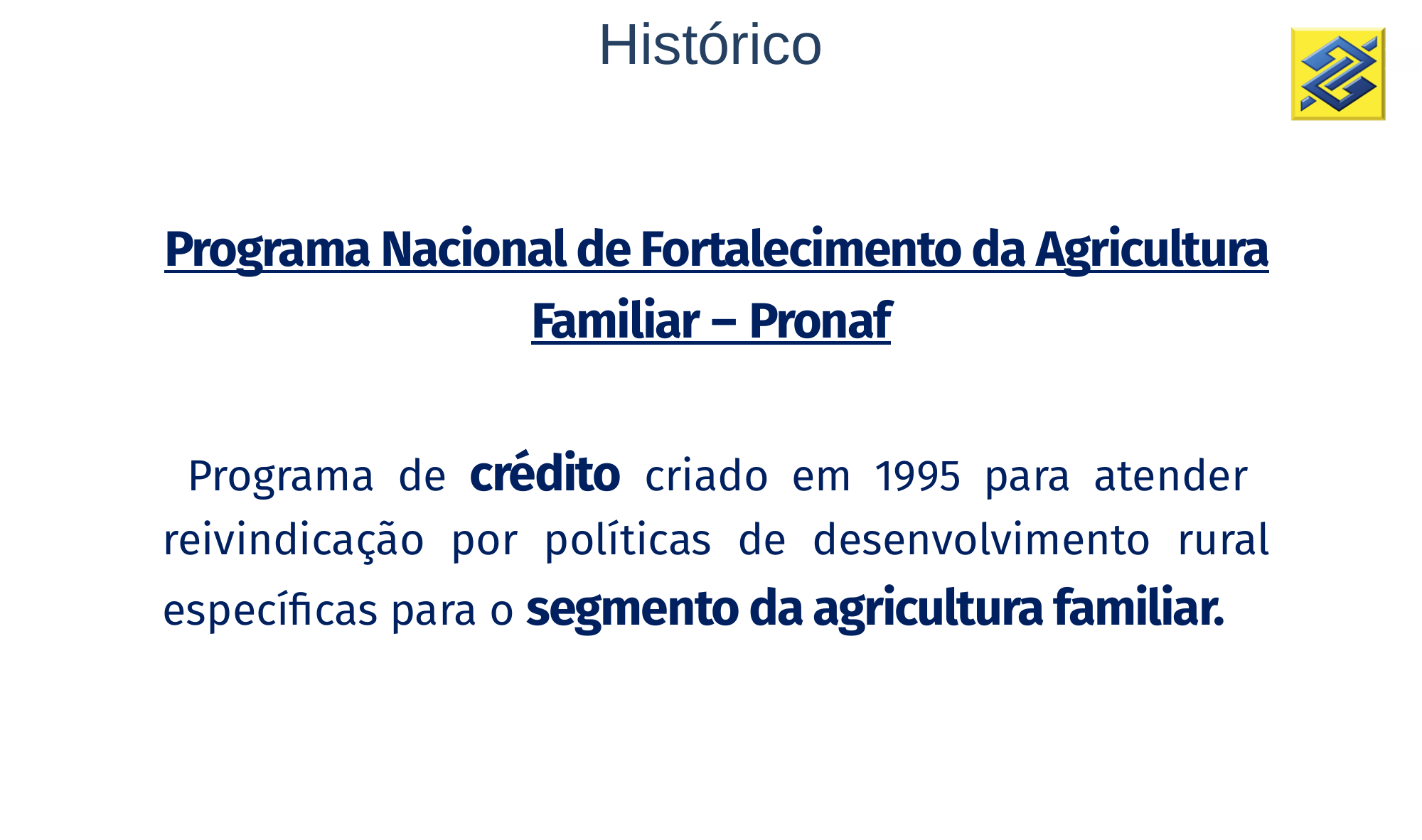

Histórico
	Programa Nacional de Fortalecimento da Agricultura Familiar – Pronaf

   Programa de crédito criado em 1995 para atender  reivindicação por políticas de desenvolvimento rural específicas para o segmento da agricultura familiar.